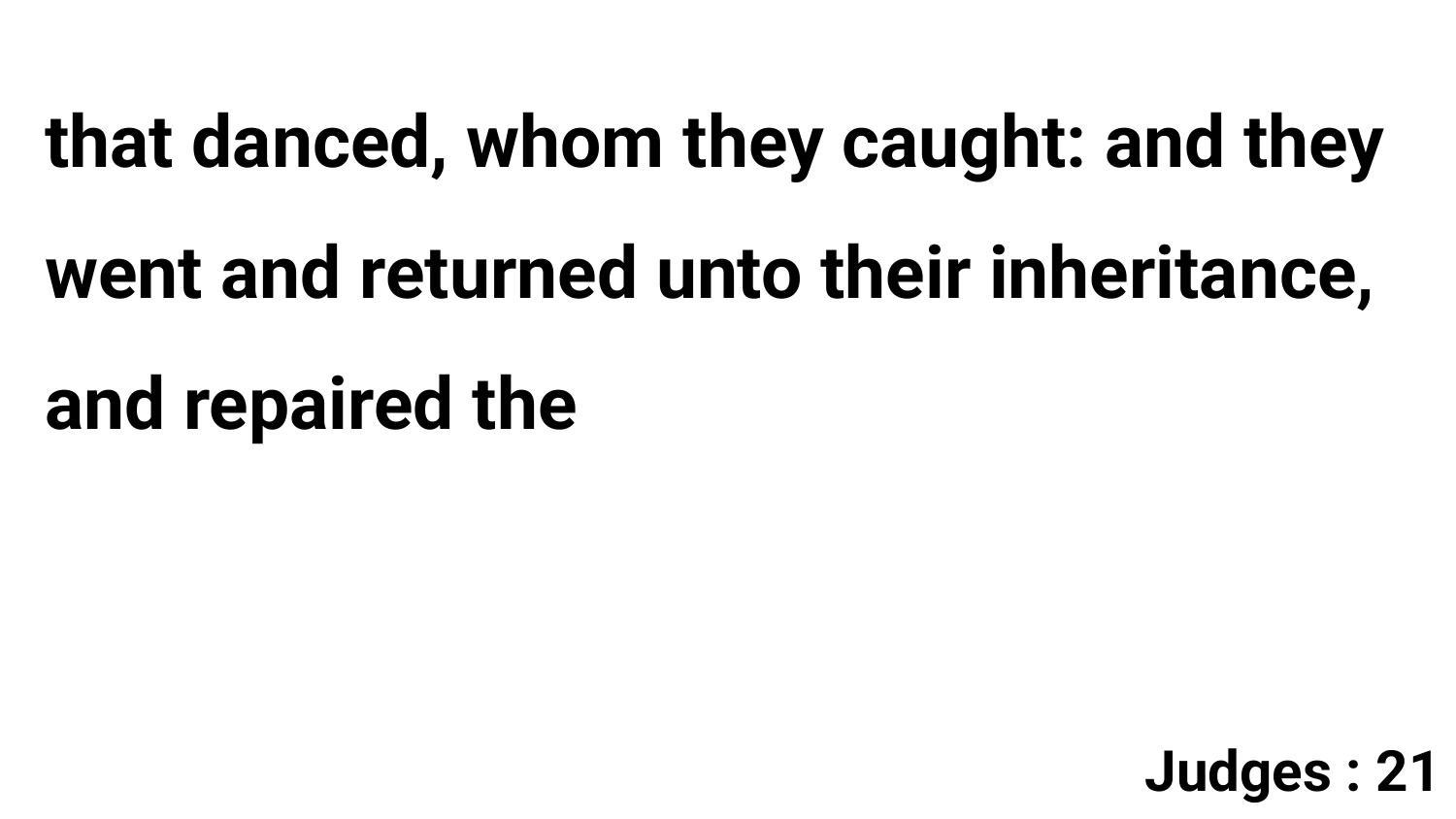

that danced, whom they caught: and they went and returned unto their inheritance, and repaired the
Judges : 21